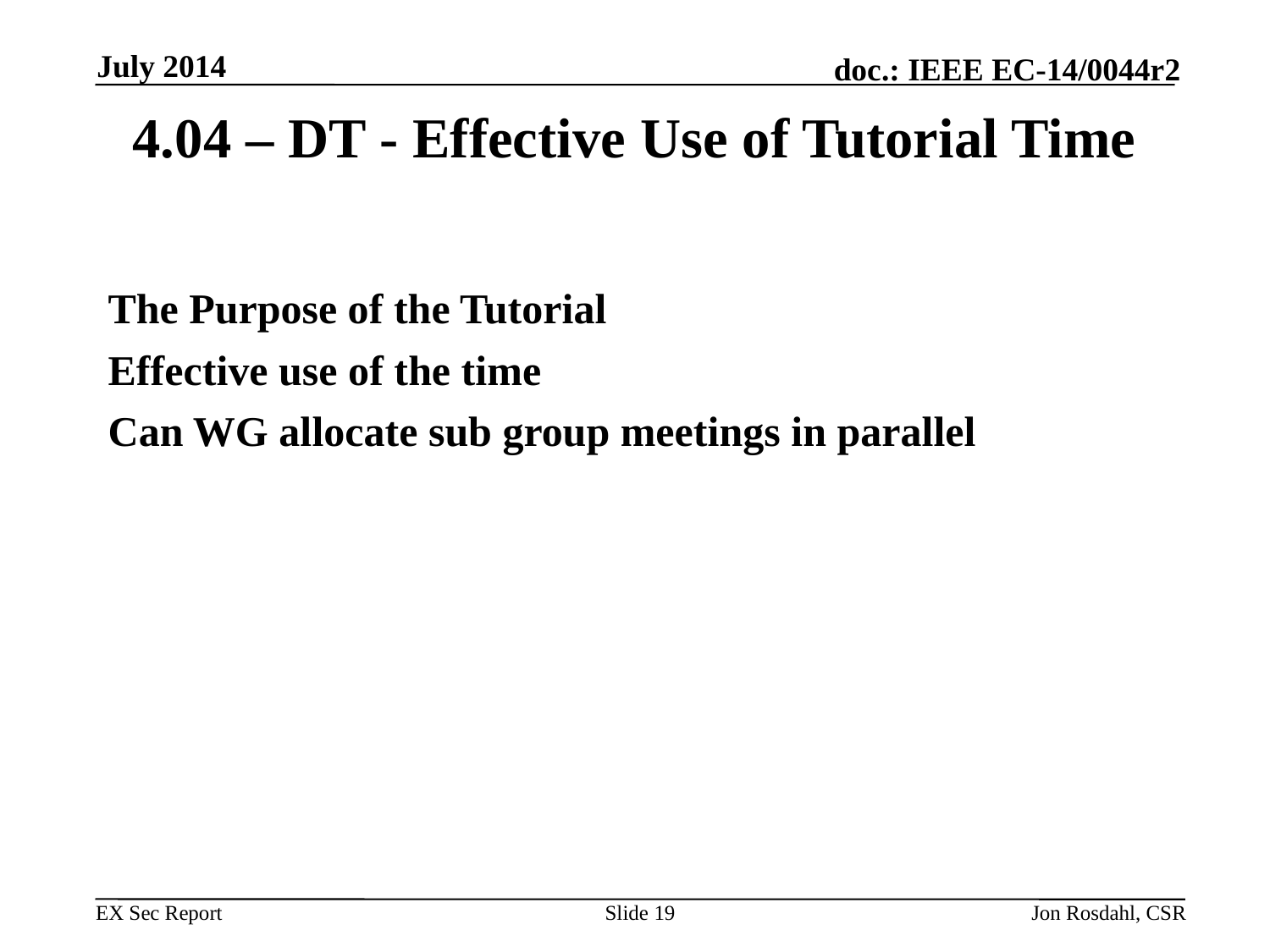

July 2014
# 4.04 – DT - Effective Use of Tutorial Time
The Purpose of the Tutorial
Effective use of the time
Can WG allocate sub group meetings in parallel

Slide 19
Jon Rosdahl, CSR